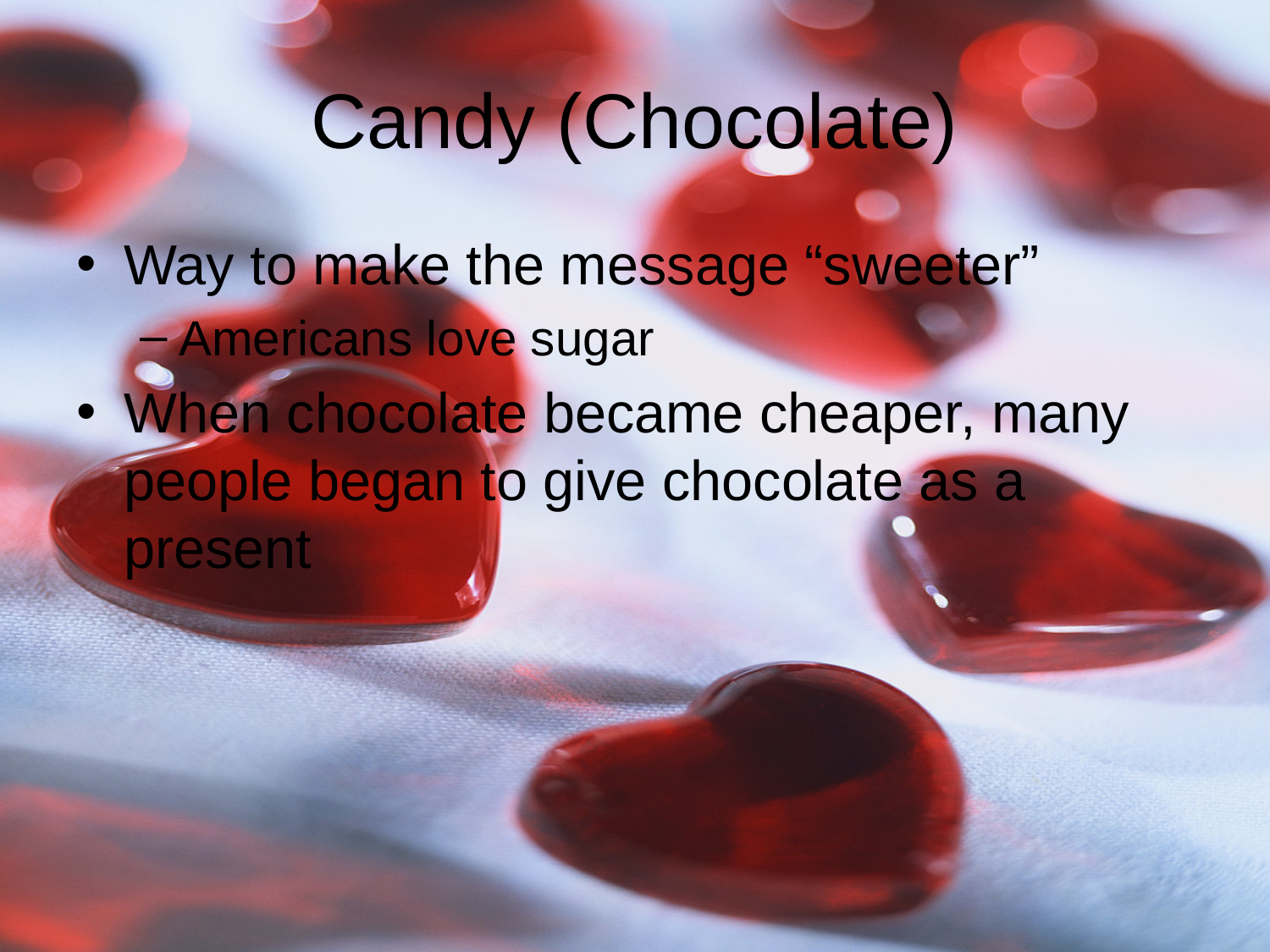

# Candy (Chocolate)
Way to make the message “sweeter”
Americans love sugar
When chocolate became cheaper, many people began to give chocolate as a present